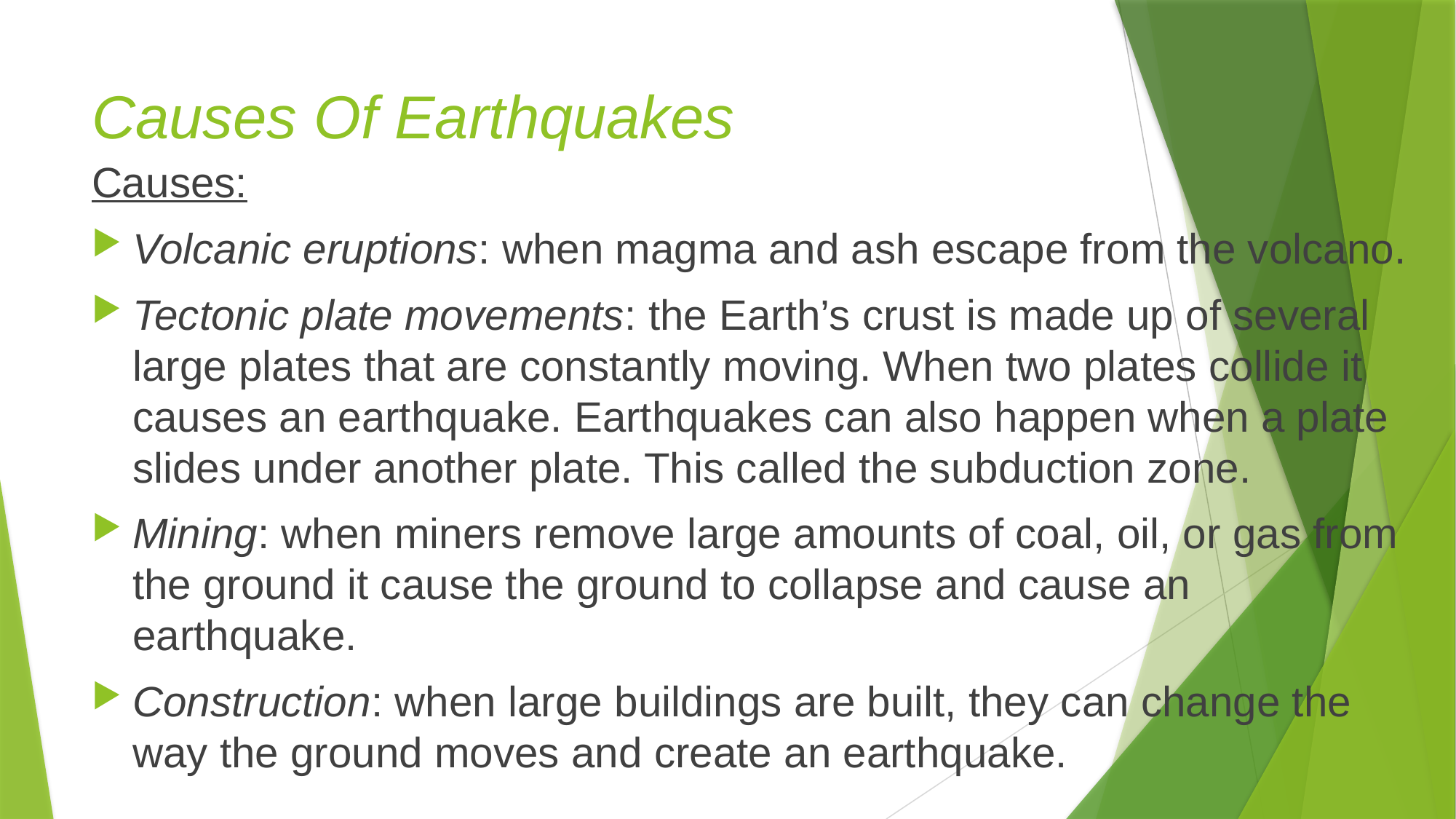

# Causes Of Earthquakes
Causes:
Volcanic eruptions: when magma and ash escape from the volcano.
Tectonic plate movements: the Earth’s crust is made up of several large plates that are constantly moving. When two plates collide it causes an earthquake. Earthquakes can also happen when a plate slides under another plate. This called the subduction zone.
Mining: when miners remove large amounts of coal, oil, or gas from the ground it cause the ground to collapse and cause an earthquake.
Construction: when large buildings are built, they can change the way the ground moves and create an earthquake.